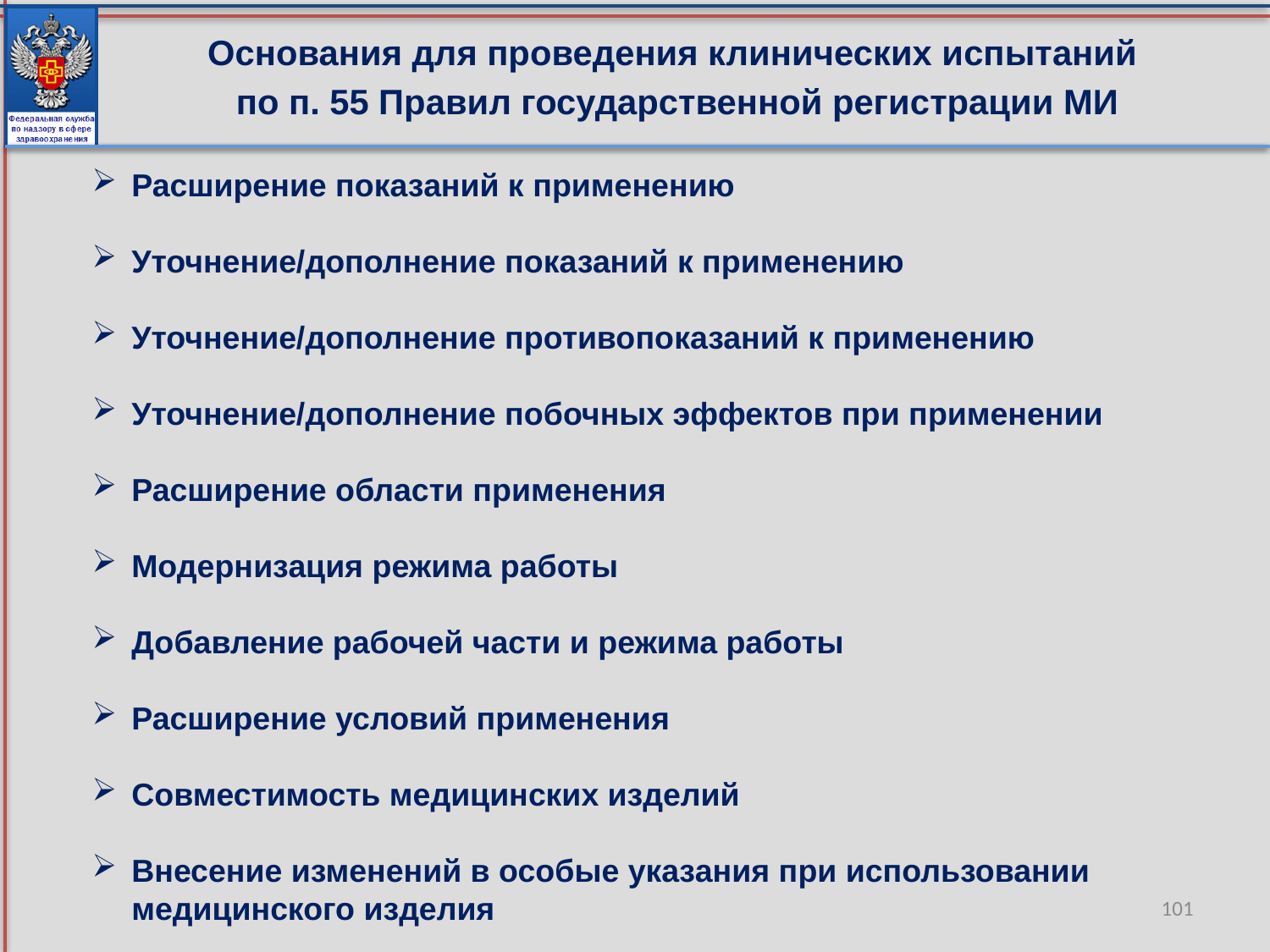

Основания для проведения клинических испытаний
по п. 55 Правил государственной регистрации МИ
Расширение показаний к применению

Уточнение/дополнение показаний к применению

Уточнение/дополнение противопоказаний к применению

Уточнение/дополнение побочных эффектов при применении

Расширение области применения

Модернизация режима работы

Добавление рабочей части и режима работы

Расширение условий применения

Совместимость медицинских изделий

Внесение изменений в особые указания при использовании медицинского изделия
101